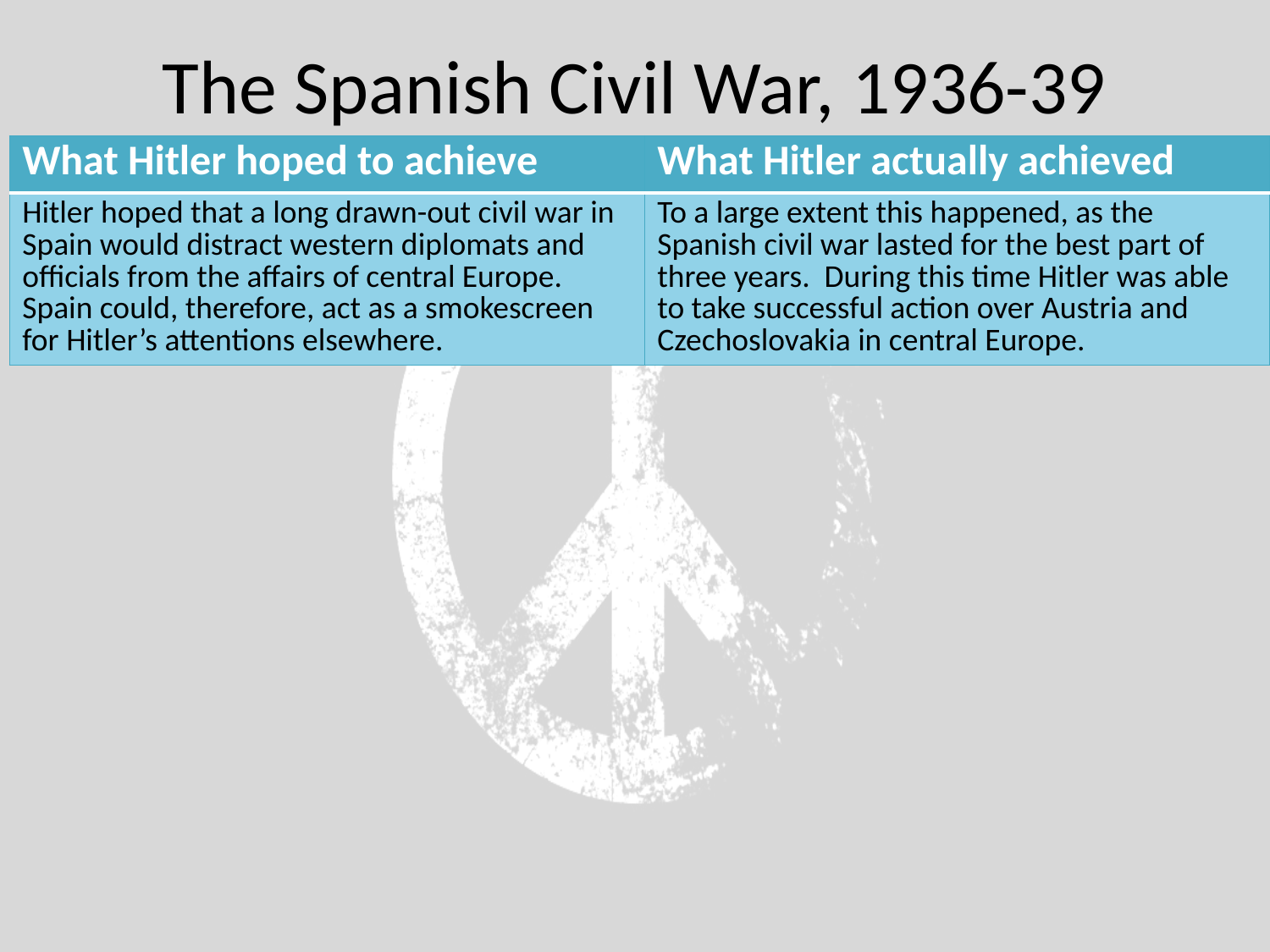

# The Spanish Civil War, 1936-39
| What Hitler hoped to achieve | What Hitler actually achieved |
| --- | --- |
| Hitler hoped that a long drawn-out civil war in Spain would distract western diplomats and officials from the affairs of central Europe. Spain could, therefore, act as a smokescreen for Hitler’s attentions elsewhere. | To a large extent this happened, as the Spanish civil war lasted for the best part of three years. During this time Hitler was able to take successful action over Austria and Czechoslovakia in central Europe. |